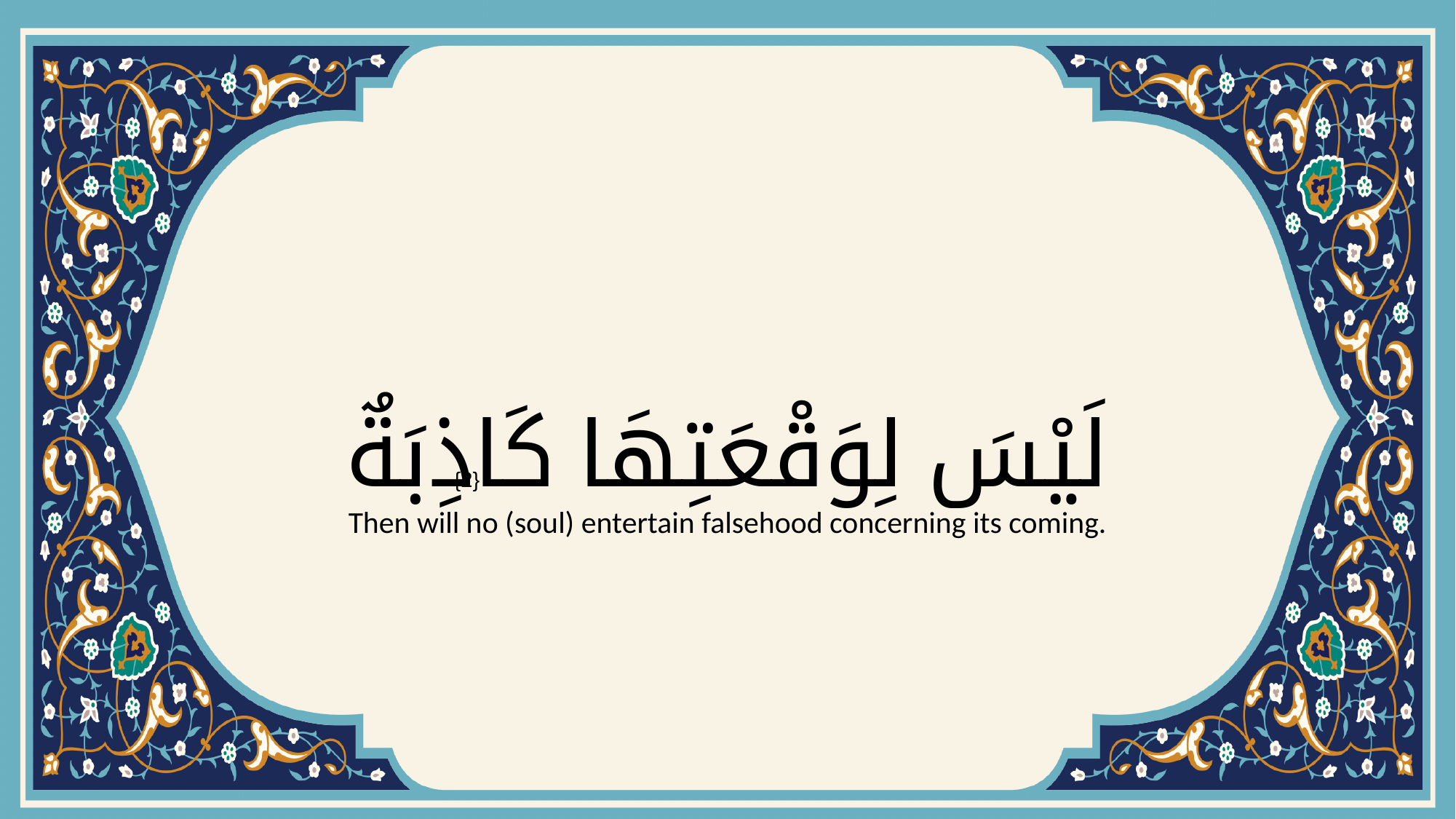

# لَيْسَ لِوَقْعَتِهَا كَاذِبَةٌ
{2}
Then will no (soul) entertain falsehood concerning its coming.